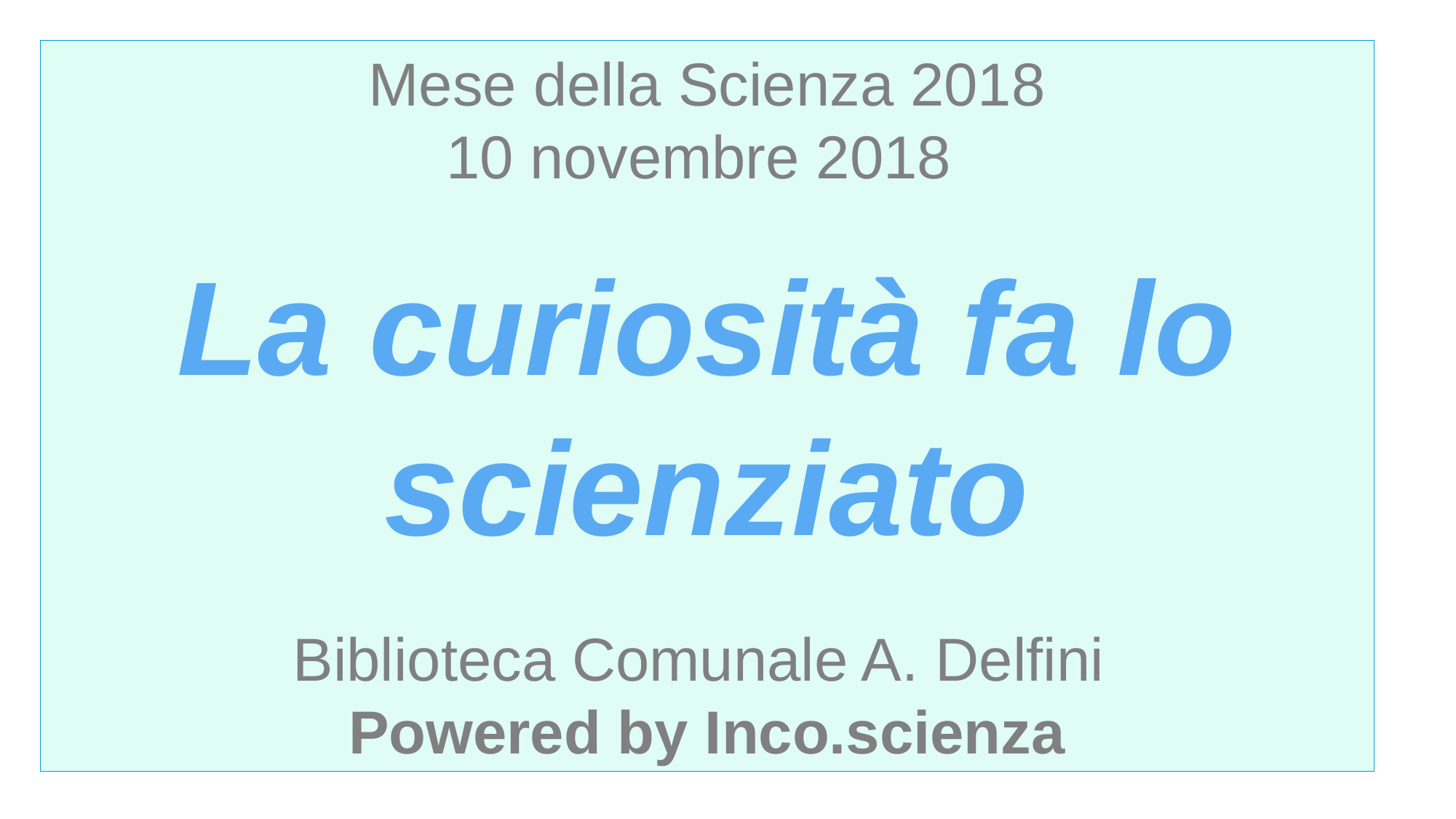

Mese della Scienza 2018
10 novembre 2018

La curiosità fa lo scienziato

Biblioteca Comunale A. Delfini
Powered by Inco.scienza